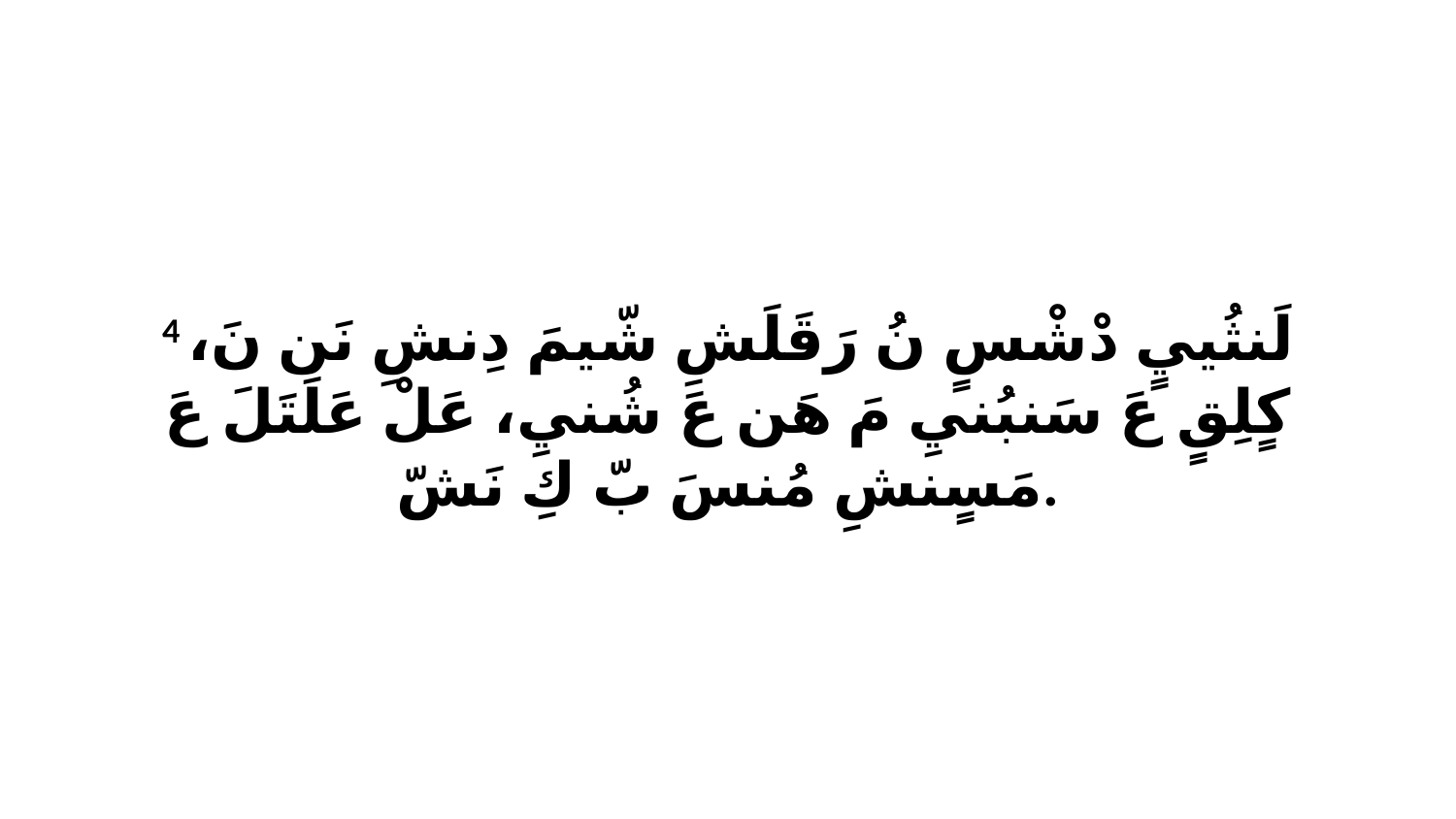

4 لَنثُييٍ دْشْسٍ نُ رَقَلَشِ شّيمَ دِنشِ نَن نَ، كٍلِقٍ عَ سَنبُنيِ مَ هَن عَ شُنيِ، عَلْ عَلَتَلَ عَ مَسٍنشِ مُنسَ بّ كِ نَشّ.